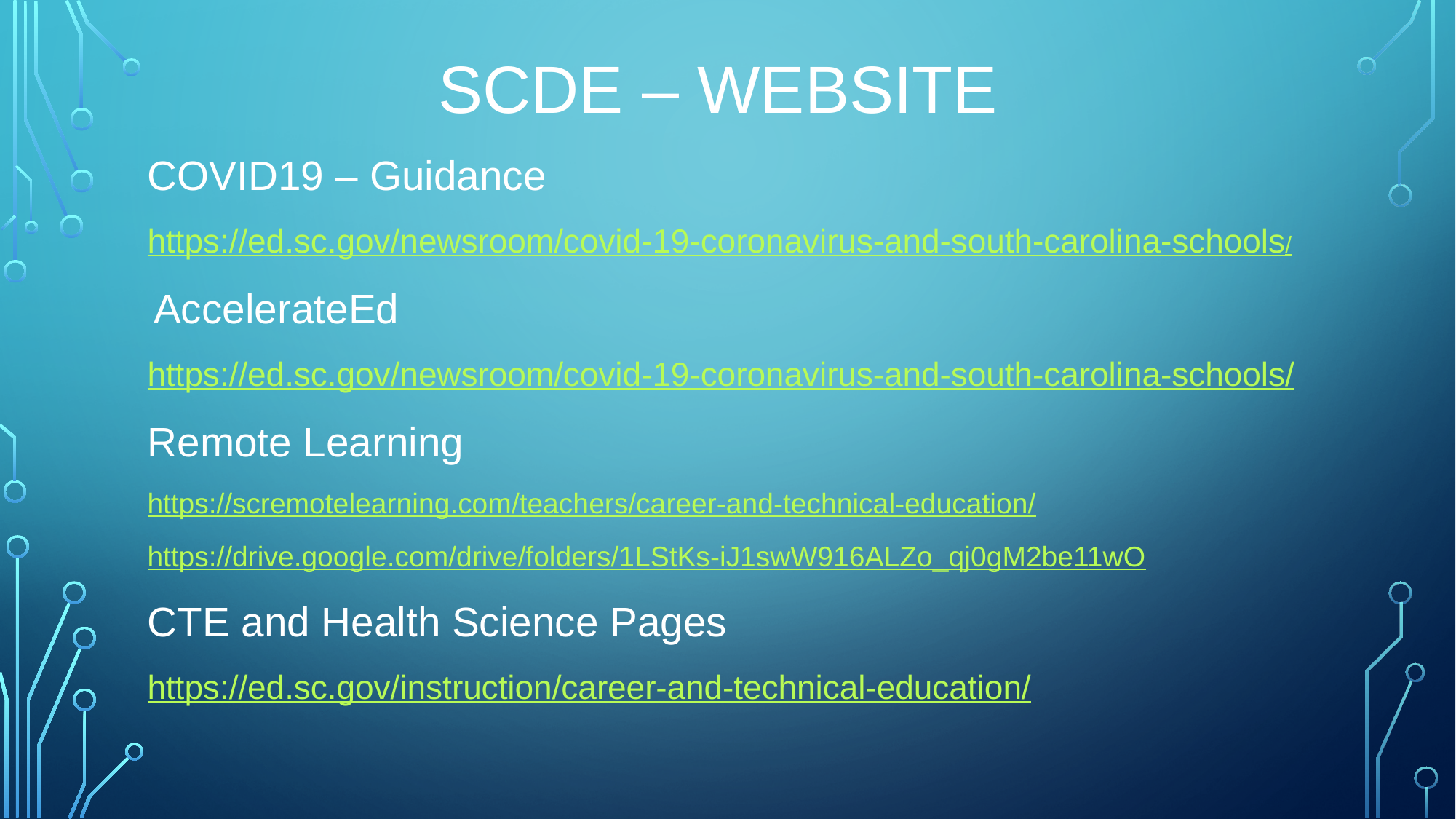

# SCDE – Website
COVID19 – Guidance
https://ed.sc.gov/newsroom/covid-19-coronavirus-and-south-carolina-schools/
 AccelerateEd
https://ed.sc.gov/newsroom/covid-19-coronavirus-and-south-carolina-schools/
Remote Learning
https://scremotelearning.com/teachers/career-and-technical-education/
https://drive.google.com/drive/folders/1LStKs-iJ1swW916ALZo_qj0gM2be11wO
CTE and Health Science Pages
https://ed.sc.gov/instruction/career-and-technical-education/